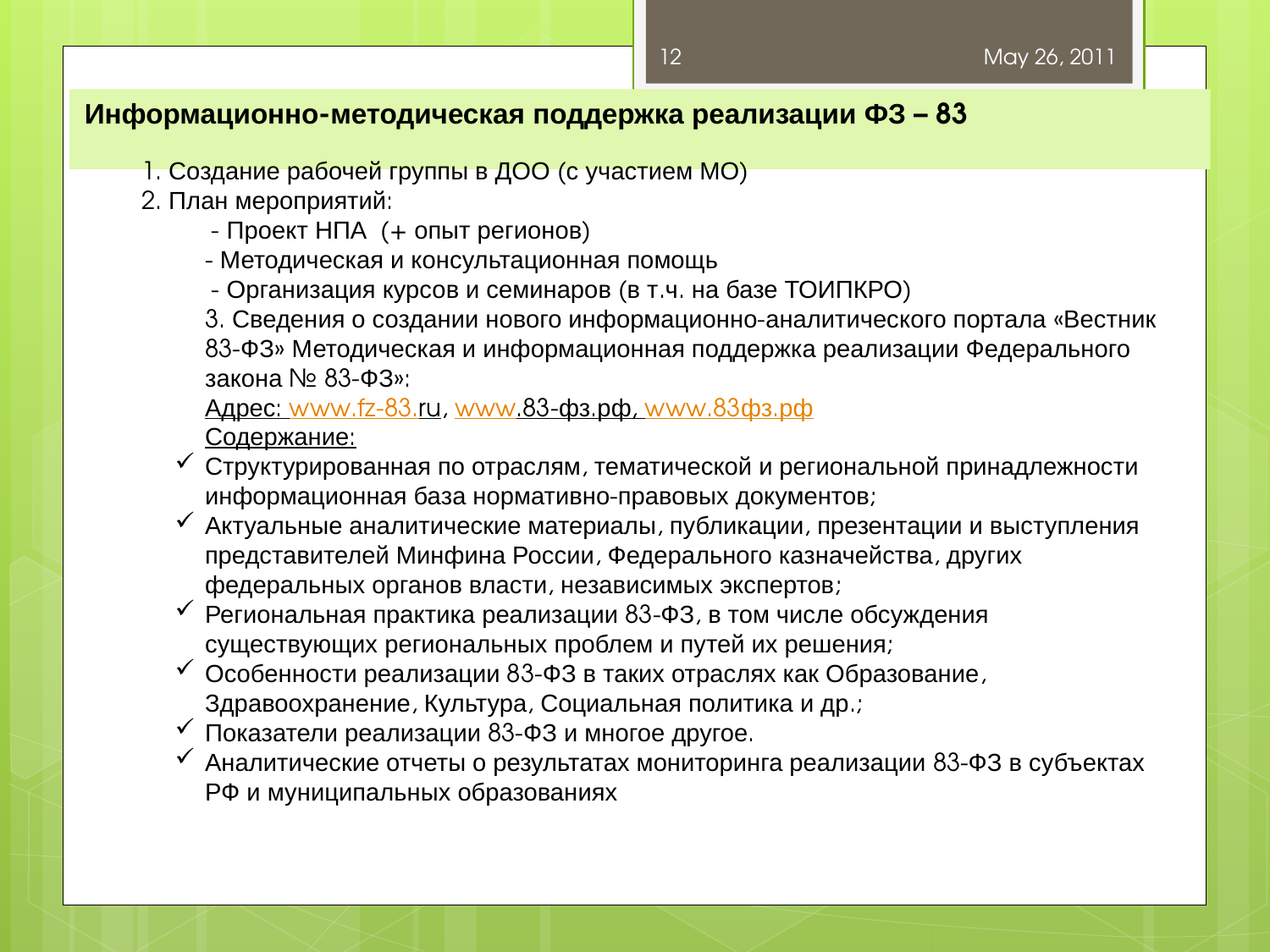

12
May 26, 2011
# Информационно-методическая поддержка реализации ФЗ – 83
1. Создание рабочей группы в ДОО (с участием МО)
2. План мероприятий:
 - Проект НПА  (+ опыт регионов)
- Методическая и консультационная помощь
 - Организация курсов и семинаров (в т.ч. на базе ТОИПКРО)
3. Сведения о создании нового информационно-аналитического портала «Вестник 83-ФЗ» Методическая и информационная поддержка реализации Федерального закона № 83-ФЗ»:
Адрес: www.fz-83.ru, www.83-фз.рф, www.83фз.рф
Содержание:
Структурированная по отраслям, тематической и региональной принадлежности информационная база нормативно-правовых документов;
Актуальные аналитические материалы, публикации, презентации и выступления представителей Минфина России, Федерального казначейства, других федеральных органов власти, независимых экспертов;
Региональная практика реализации 83-ФЗ, в том числе обсуждения существующих региональных проблем и путей их решения;
Особенности реализации 83-ФЗ в таких отраслях как Образование, Здравоохранение, Культура, Социальная политика и др.;
Показатели реализации 83-ФЗ и многое другое.
Аналитические отчеты о результатах мониторинга реализации 83-ФЗ в субъектах РФ и муниципальных образованиях